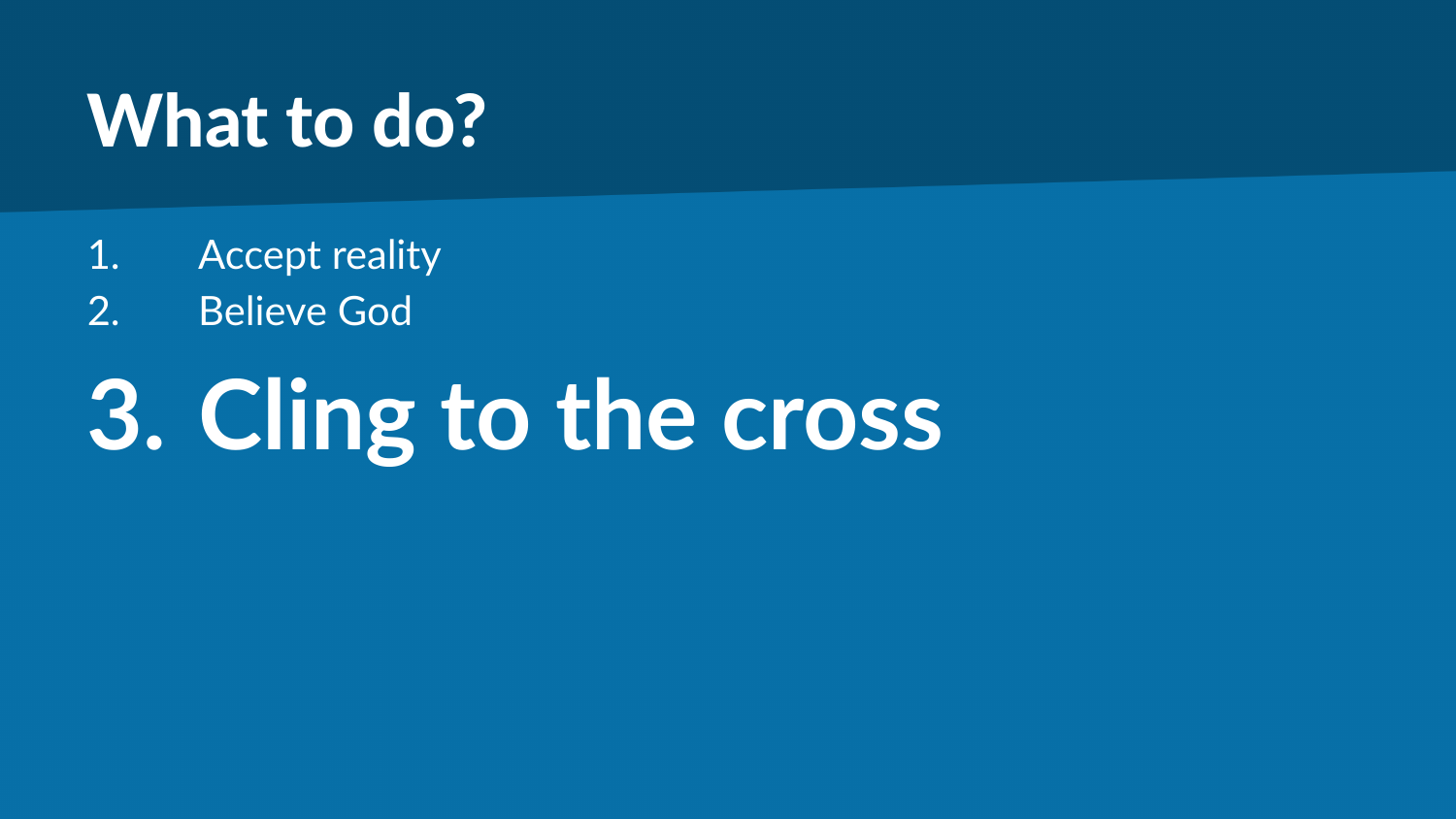

# What to do?
Accept reality
Believe God
Cling to the cross